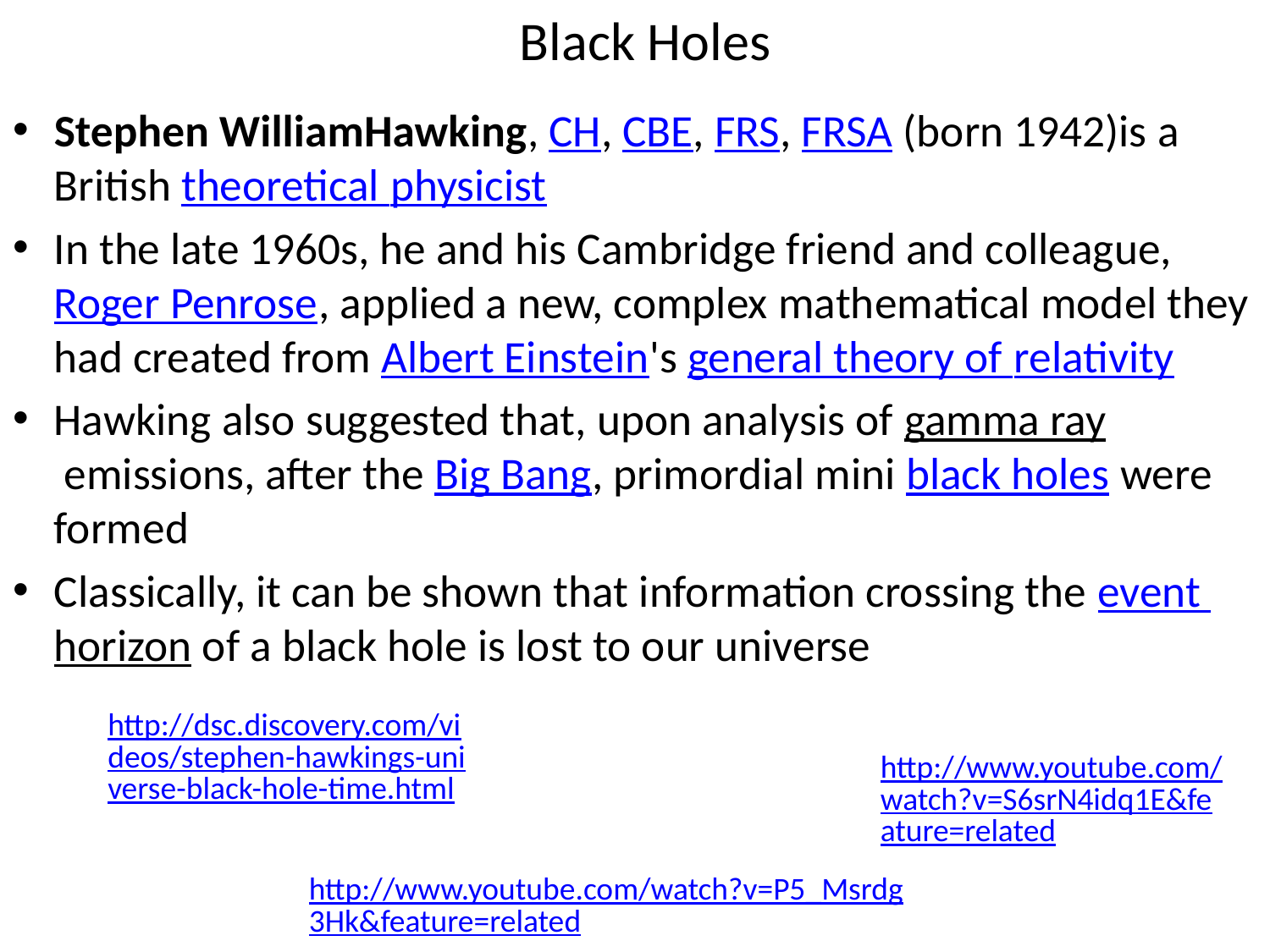

# Black Holes
Stephen WilliamHawking, CH, CBE, FRS, FRSA (born 1942)is a British theoretical physicist
In the late 1960s, he and his Cambridge friend and colleague, Roger Penrose, applied a new, complex mathematical model they had created from Albert Einstein's general theory of relativity
Hawking also suggested that, upon analysis of gamma ray emissions, after the Big Bang, primordial mini black holes were formed
Classically, it can be shown that information crossing the event horizon of a black hole is lost to our universe
http://dsc.discovery.com/videos/stephen-hawkings-universe-black-hole-time.html
http://www.youtube.com/watch?v=S6srN4idq1E&feature=related
http://www.youtube.com/watch?v=P5_Msrdg3Hk&feature=related